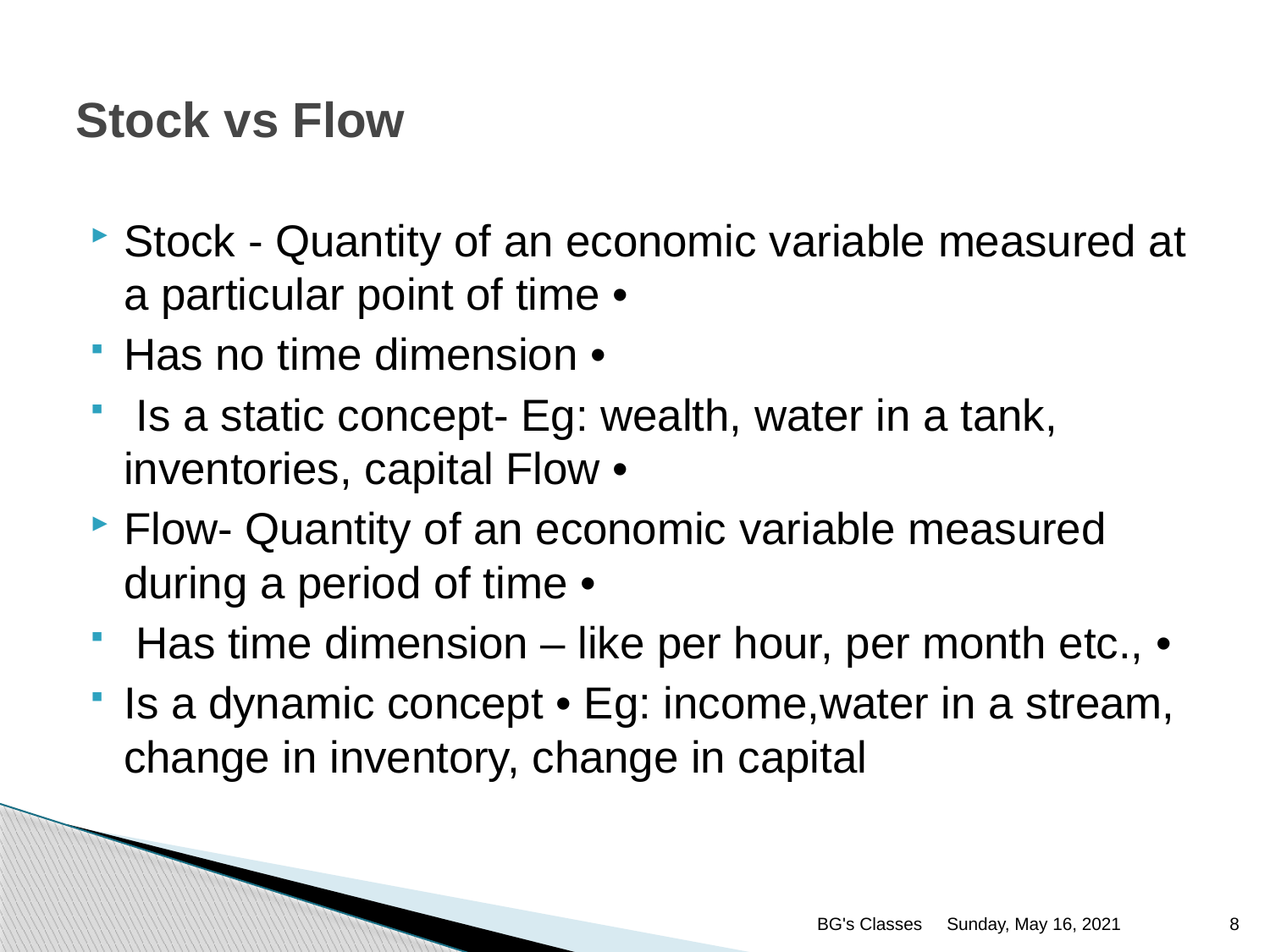

# Stock vs Flow
Stock - Quantity of an economic variable measured at a particular point of time •
Has no time dimension •
 Is a static concept- Eg: wealth, water in a tank, inventories, capital Flow •
Flow- Quantity of an economic variable measured during a period of time •
 Has time dimension – like per hour, per month etc., •
Is a dynamic concept • Eg: income,water in a stream, change in inventory, change in capital

BG's Classes
Sunday, May 16, 2021
8